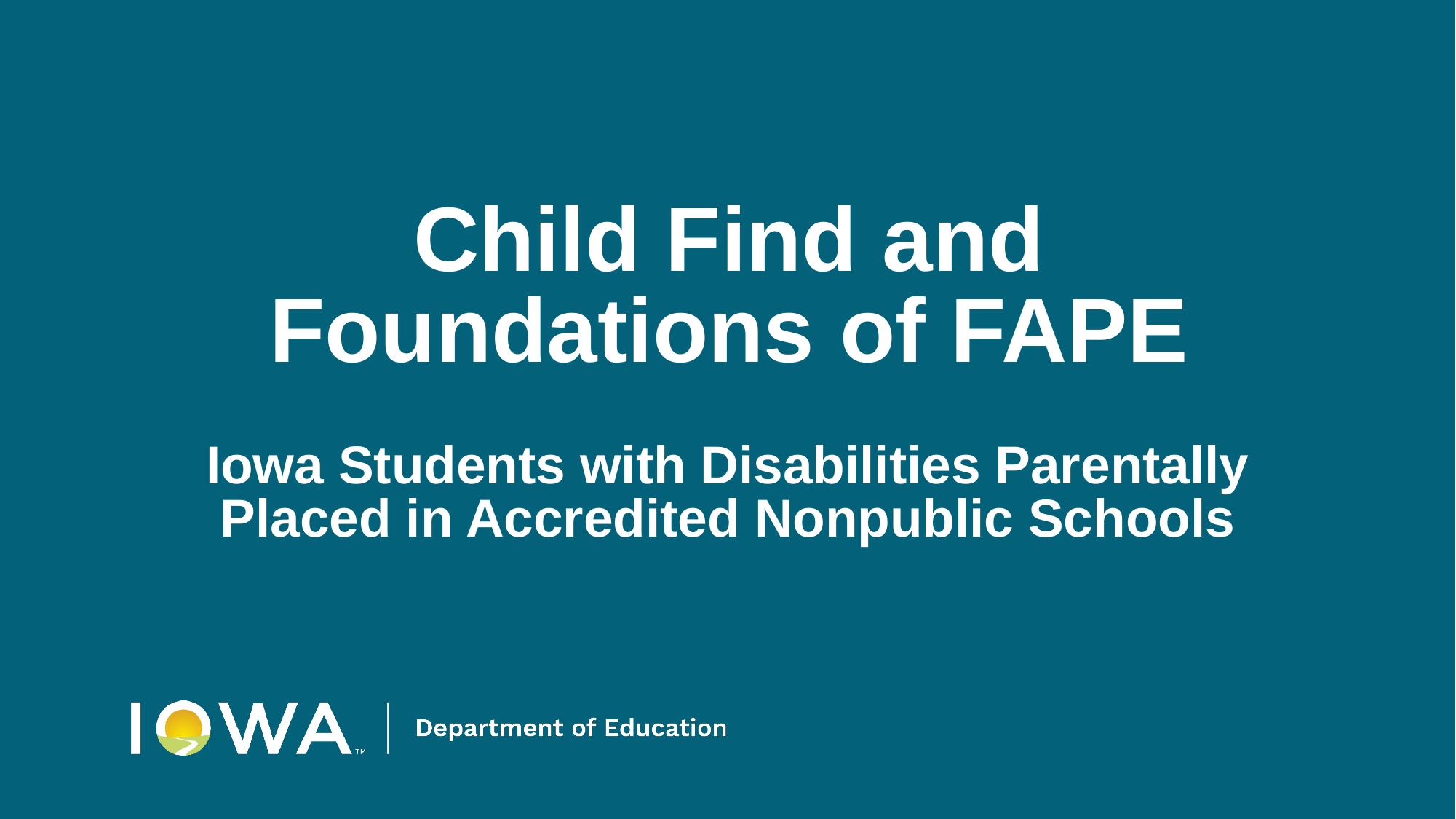

# Child Find and
 Foundations of FAPE
Iowa Students with Disabilities Parentally Placed in Accredited Nonpublic Schools